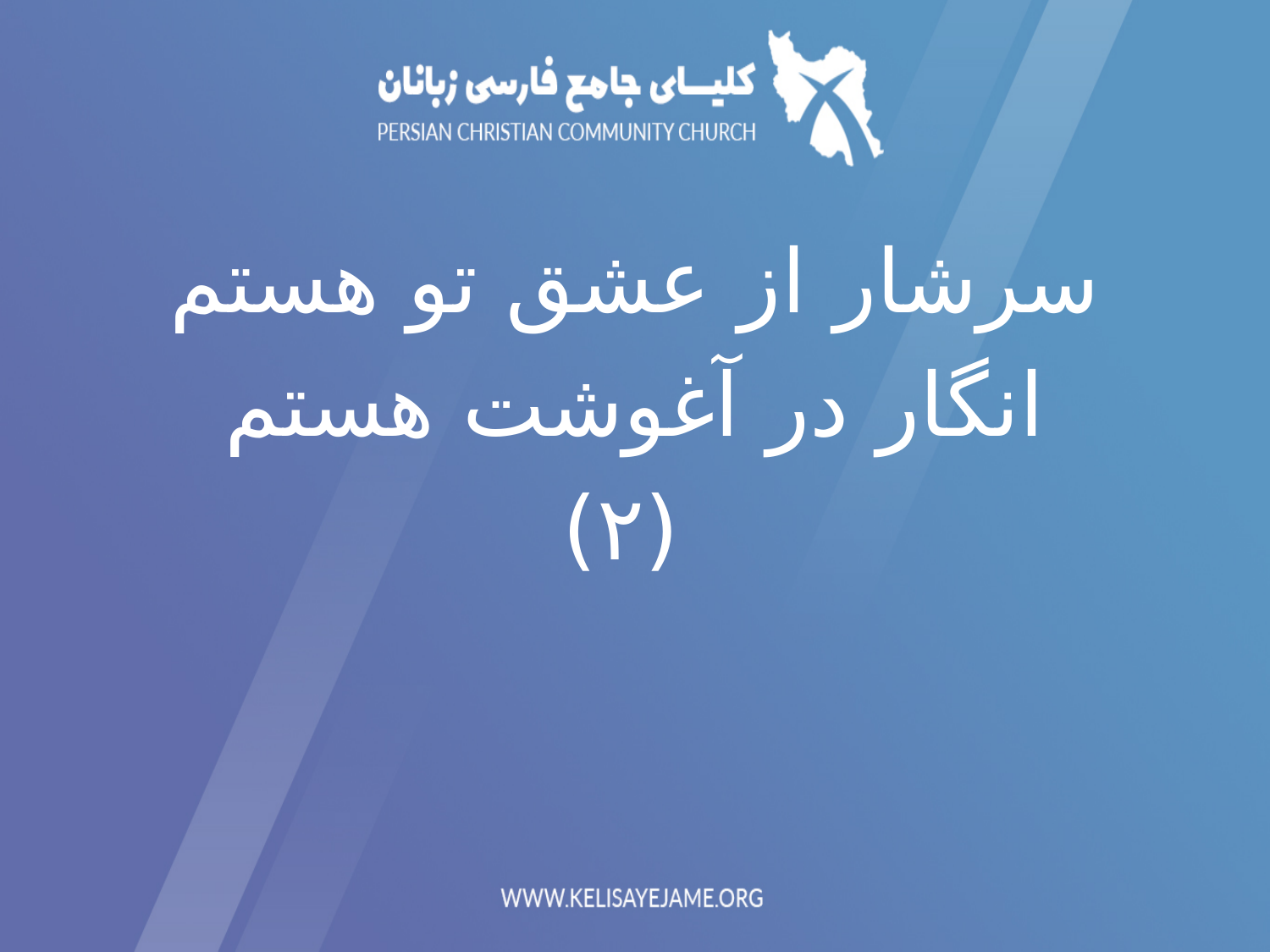

سرشار از عشق تو هستم
انگار در آغوشت هستم
 (۲)